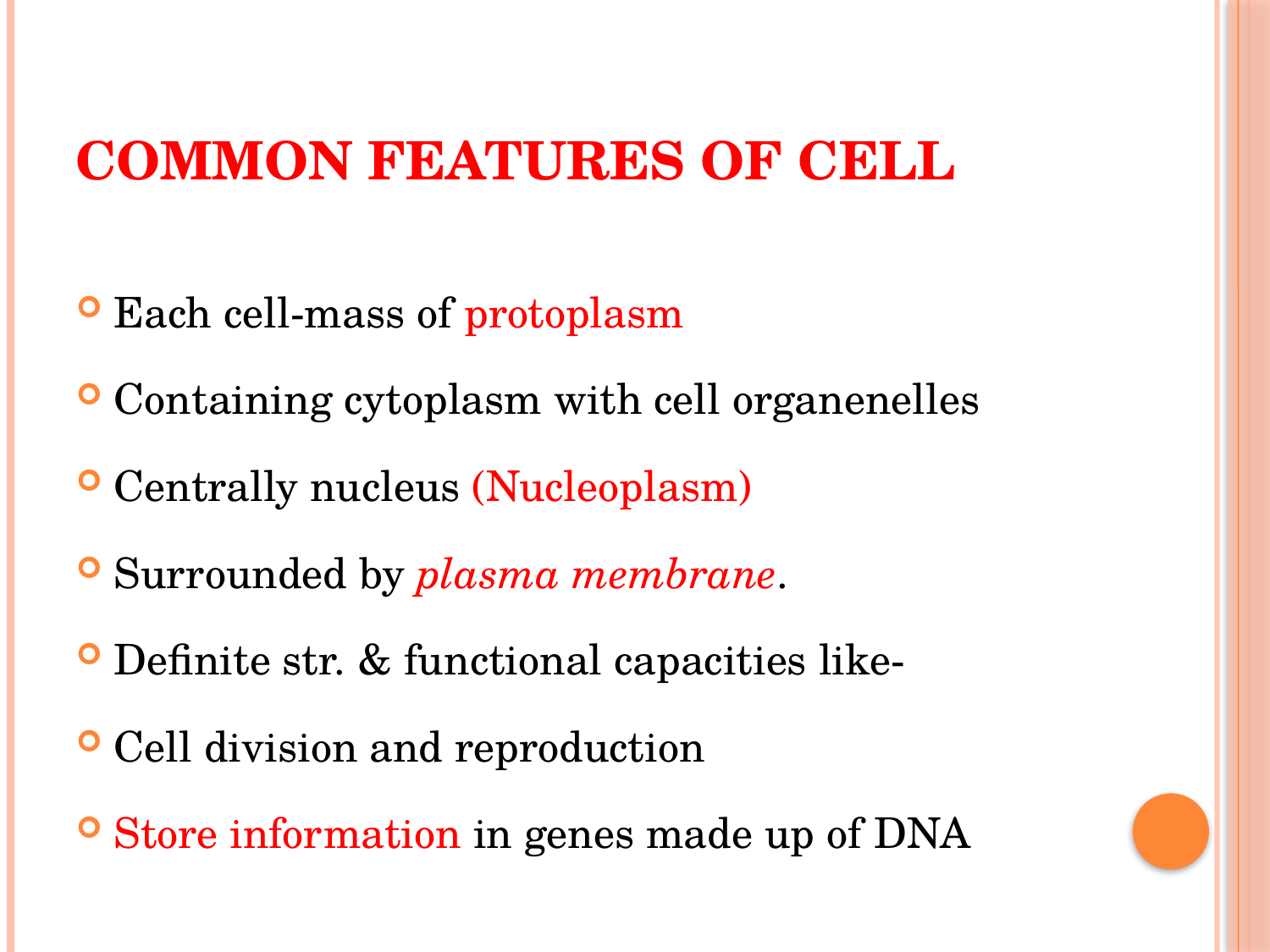

# Common features of cell
Each cell-mass of protoplasm
Containing cytoplasm with cell organenelles
Centrally nucleus (Nucleoplasm)
Surrounded by plasma membrane.
Definite str. & functional capacities like-
Cell division and reproduction
Store information in genes made up of DNA